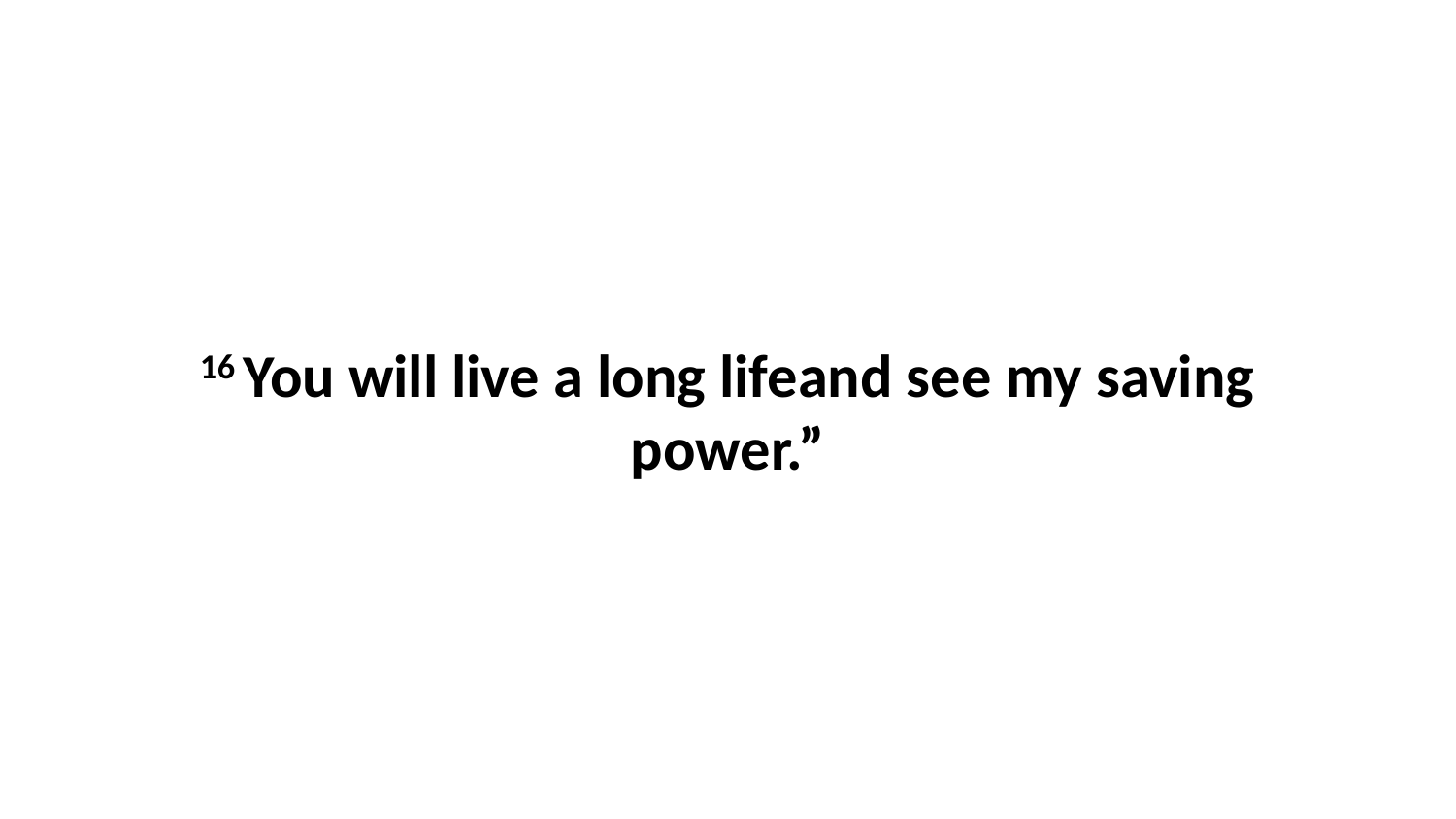

16 You will live a long lifeand see my saving power.”